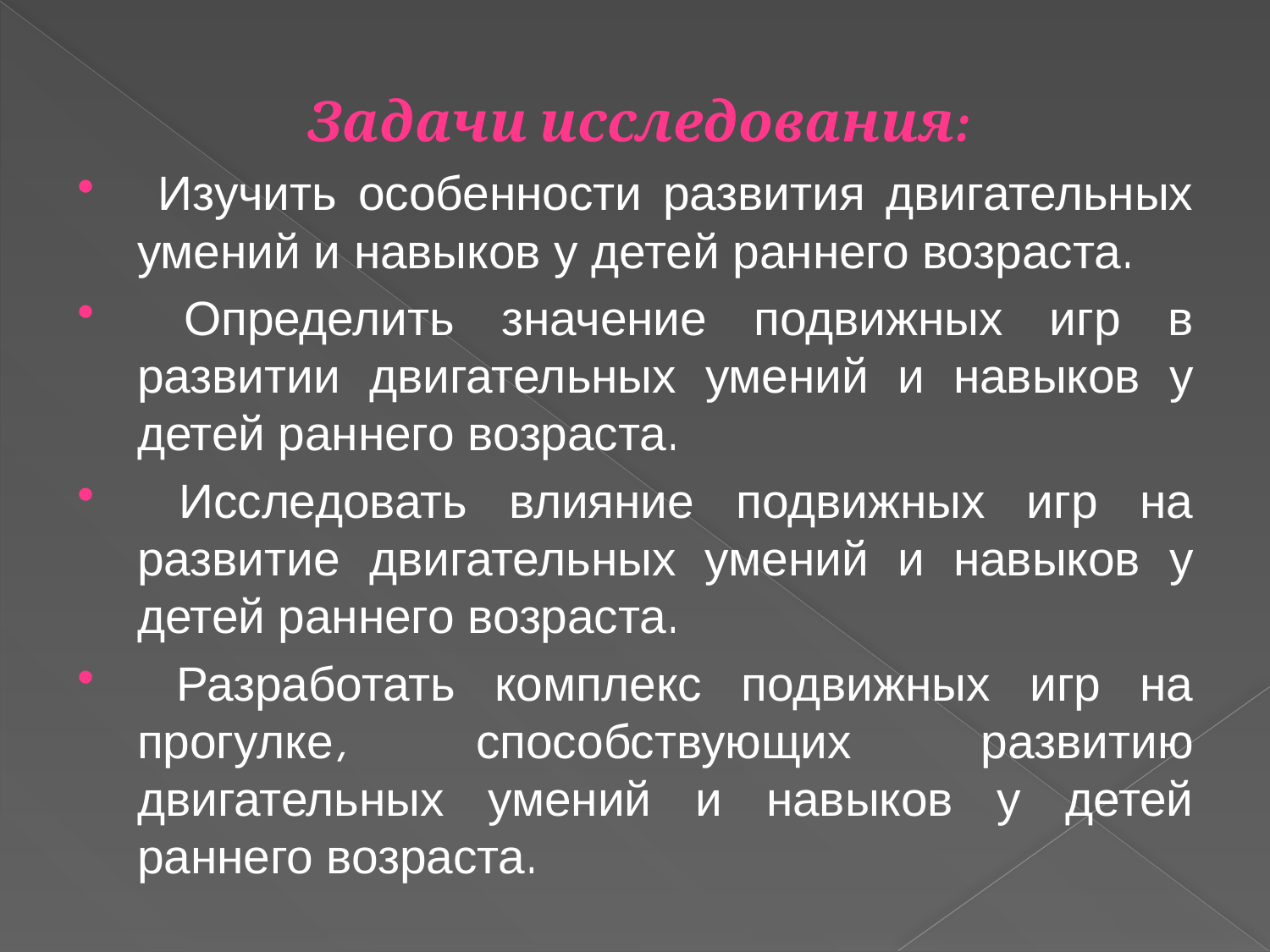

Задачи исследования:
 Изучить особенности развития двигательных умений и навыков у детей раннего возраста.
 Определить значение подвижных игр в развитии двигательных умений и навыков у детей раннего возраста.
 Исследовать влияние подвижных игр на развитие двигательных умений и навыков у детей раннего возраста.
 Разработать комплекс подвижных игр на прогулке, способствующих развитию двигательных умений и навыков у детей раннего возраста.